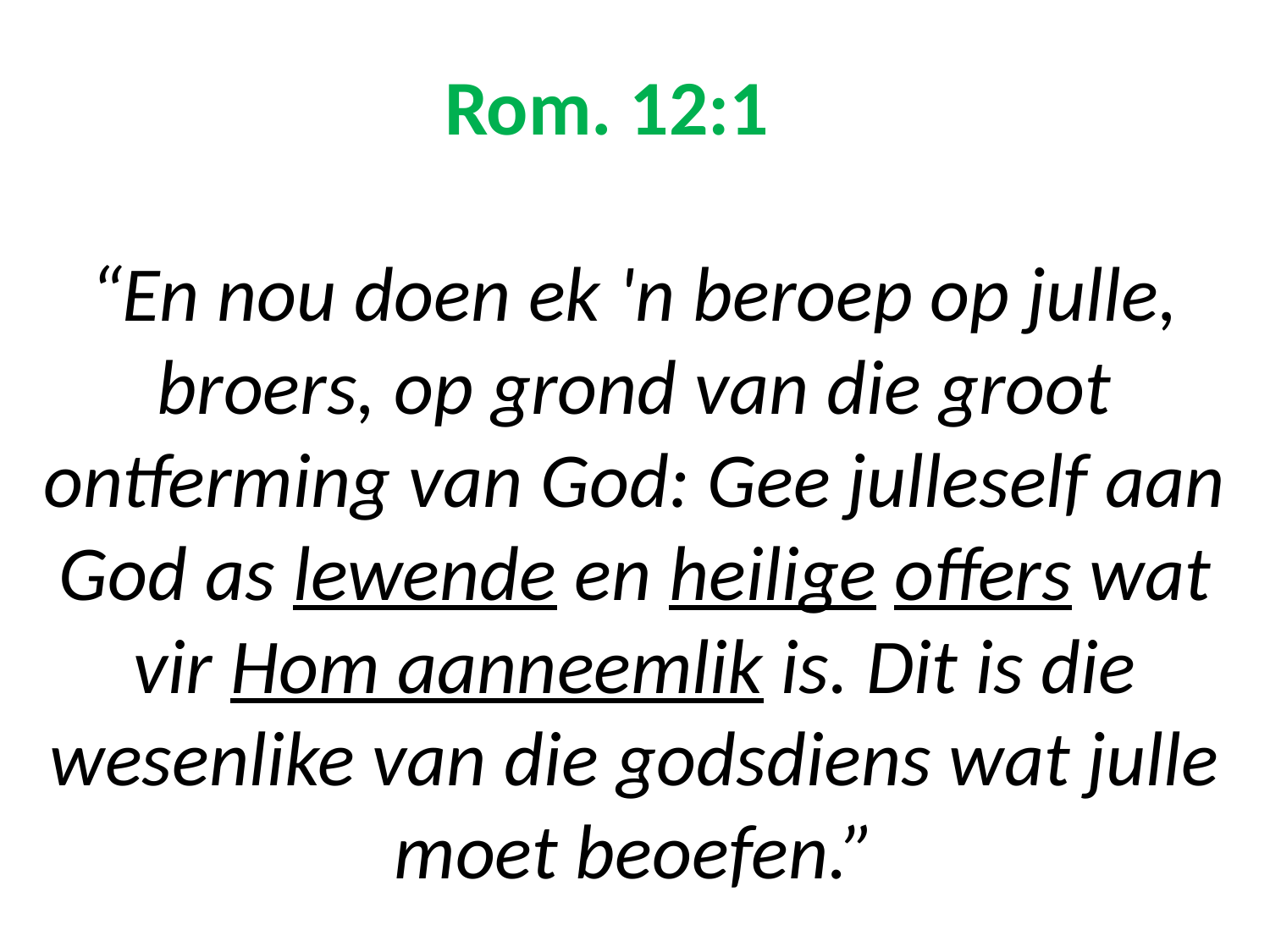

# Rom. 12:1 “En nou doen ek 'n beroep op julle, broers, op grond van die groot ontferming van God: Gee julleself aan God as lewende en heilige offers wat vir Hom aanneemlik is. Dit is die wesenlike van die godsdiens wat julle moet beoefen.”